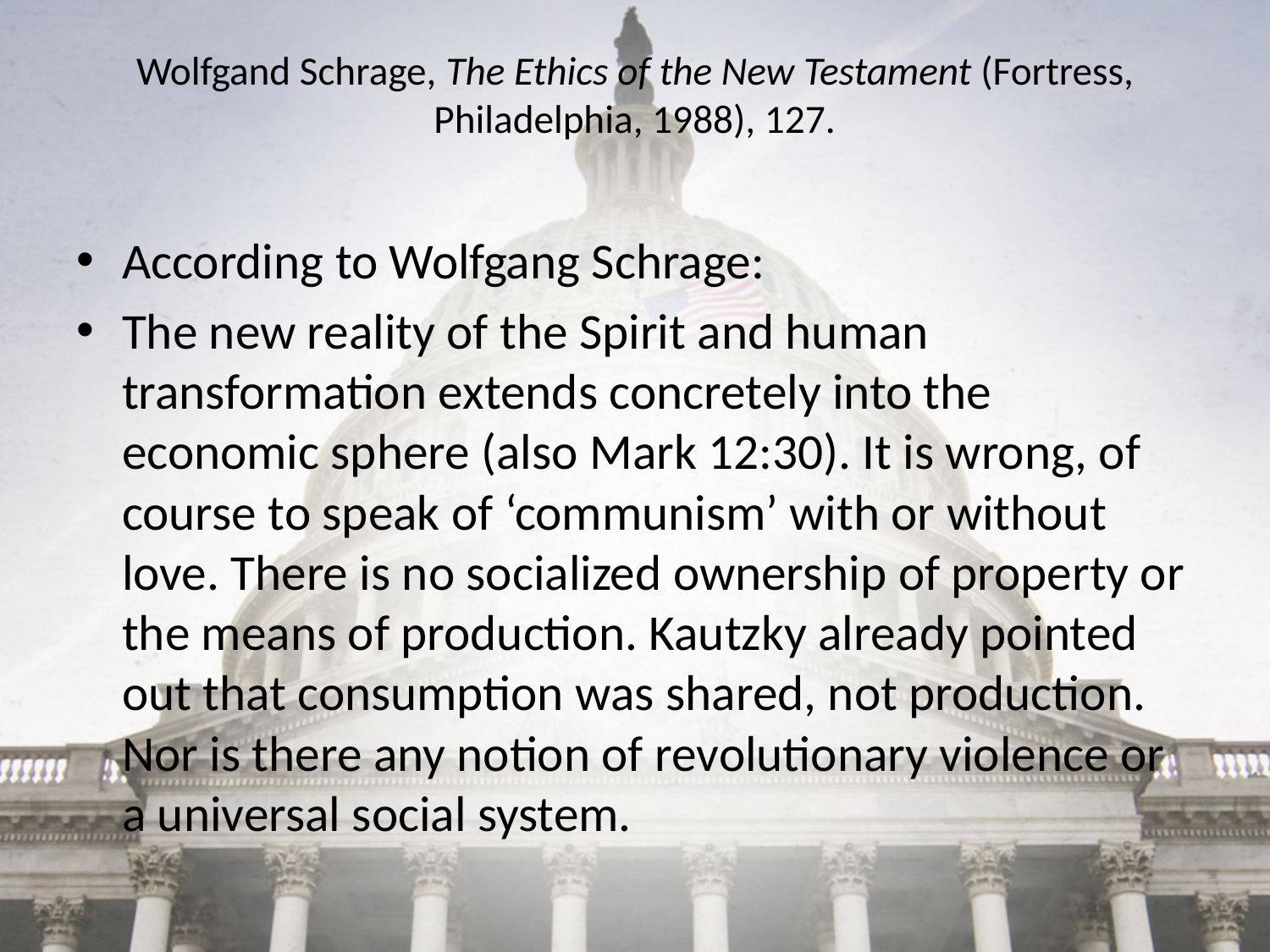

# Wolfgand Schrage, The Ethics of the New Testament (Fortress, Philadelphia, 1988), 127.
According to Wolfgang Schrage:
The new reality of the Spirit and human transformation extends concretely into the economic sphere (also Mark 12:30). It is wrong, of course to speak of ‘communism’ with or without love. There is no socialized ownership of property or the means of production. Kautzky already pointed out that consumption was shared, not production. Nor is there any notion of revolutionary violence or a universal social system.